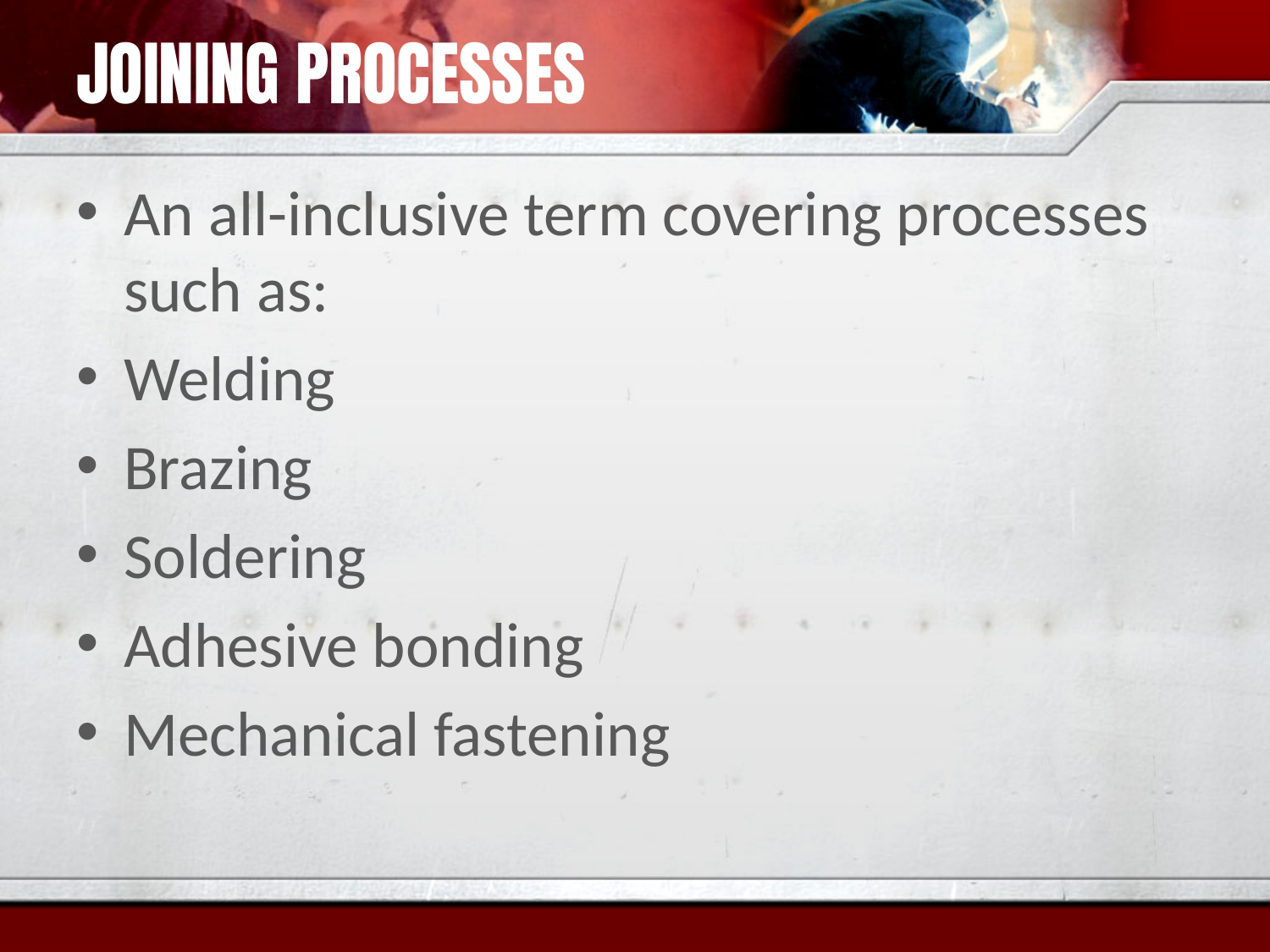

# JOINING PROCESSES
An all-inclusive term covering processes such as:
Welding
Brazing
Soldering
Adhesive bonding
Mechanical fastening